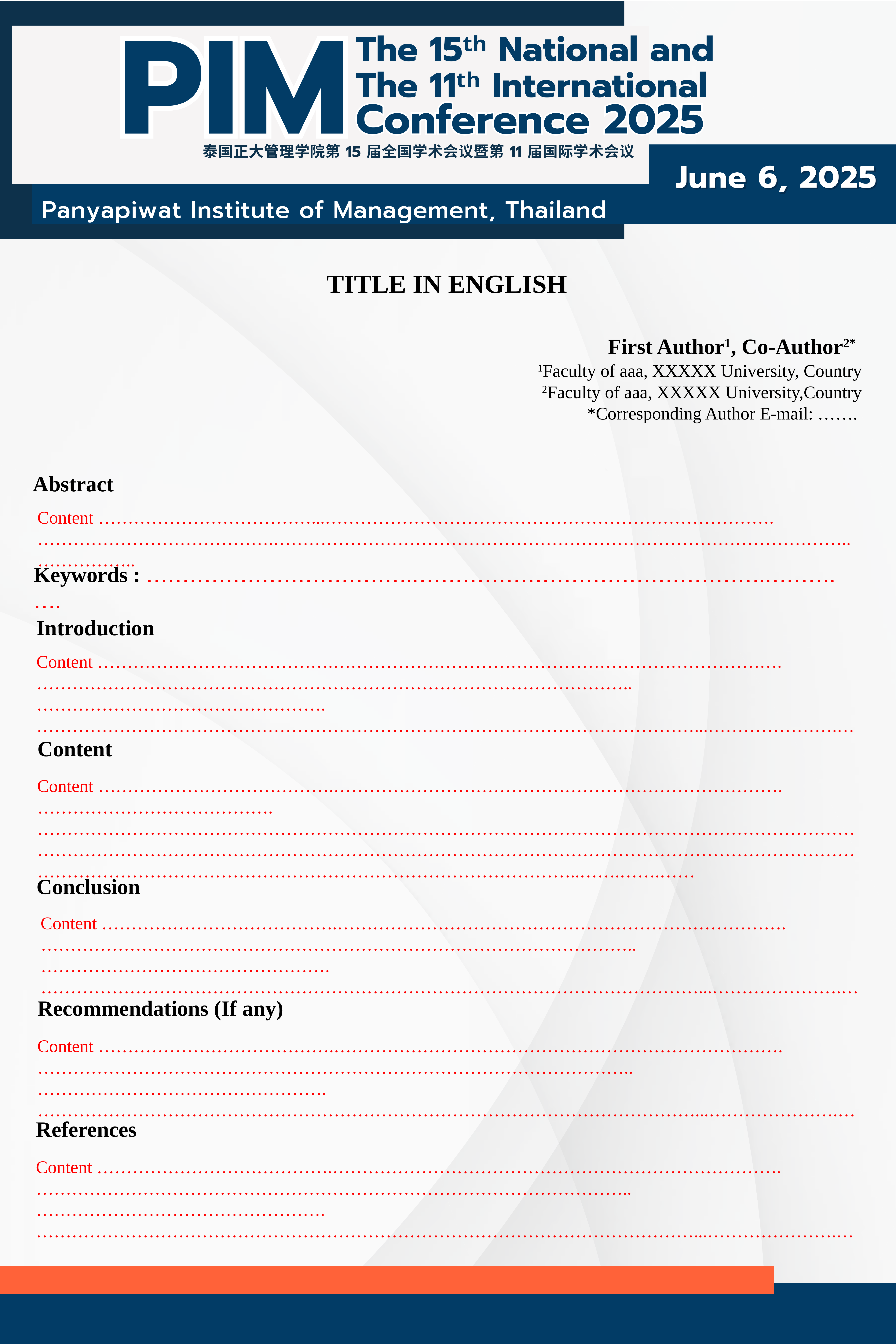

TITLE IN ENGLISH
First Author1, Co-Author2* ​
1Faculty of aaa, XXXXX University, Country
2Faculty of aaa, XXXXX University,Country​
   *Corresponding Author E-mail: …….
Abstract
Content ………………………………...………………………………………………………………….………………………………….……………………………………………………………………………………..……………..
Keywords : ……………………………….………………………………………….……….….
Introduction
Content ………………………………….………………………………………………………………….………………………………………………………………………………………..………………………………………….…………………………………………………………………………………………………...………………….…
Content
Content ………………………………….………………………………………………………………….………………………………….……………………………………………………………………………………………………………………………………………………………………………………………………………………………………………………………………………………………………………………………………..…….…….……
Conclusion
Content ………………………………….………………………………………………………………….………………………………………………………………………………………..………………………………………….…………………………………………………………………………………………………...………………….…
Recommendations (If any)
Content ………………………………….………………………………………………………………….………………………………………………………………………………………..………………………………………….…………………………………………………………………………………………………...………………….…
References
Content ………………………………….………………………………………………………………….………………………………………………………………………………………..………………………………………….…………………………………………………………………………………………………...………………….…